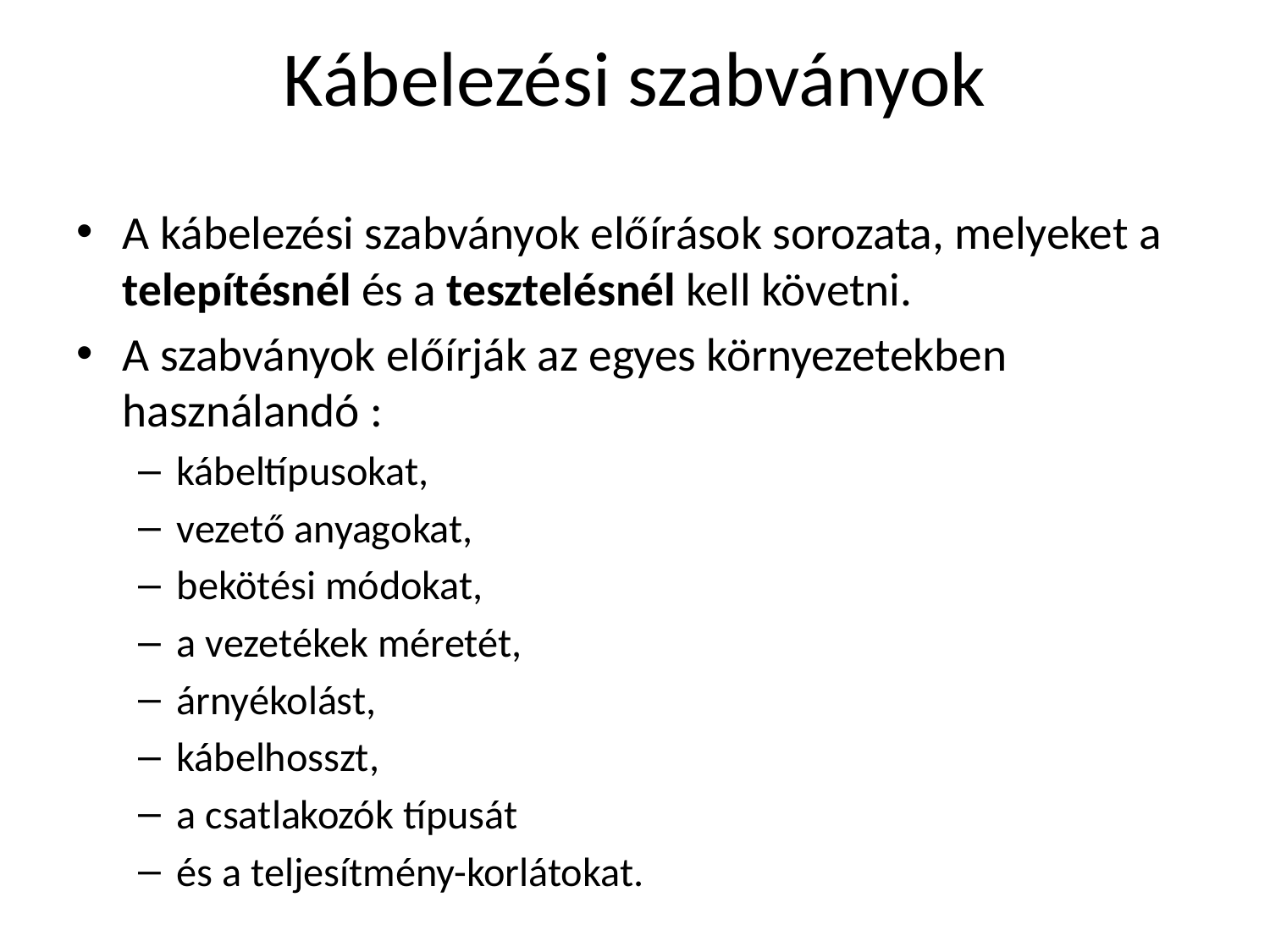

# Kábelezési szabványok
A kábelezési szabványok előírások sorozata, melyeket a telepítésnél és a tesztelésnél kell követni.
A szabványok előírják az egyes környezetekben használandó :
kábeltípusokat,
vezető anyagokat,
bekötési módokat,
a vezetékek méretét,
árnyékolást,
kábelhosszt,
a csatlakozók típusát
és a teljesítmény-korlátokat.